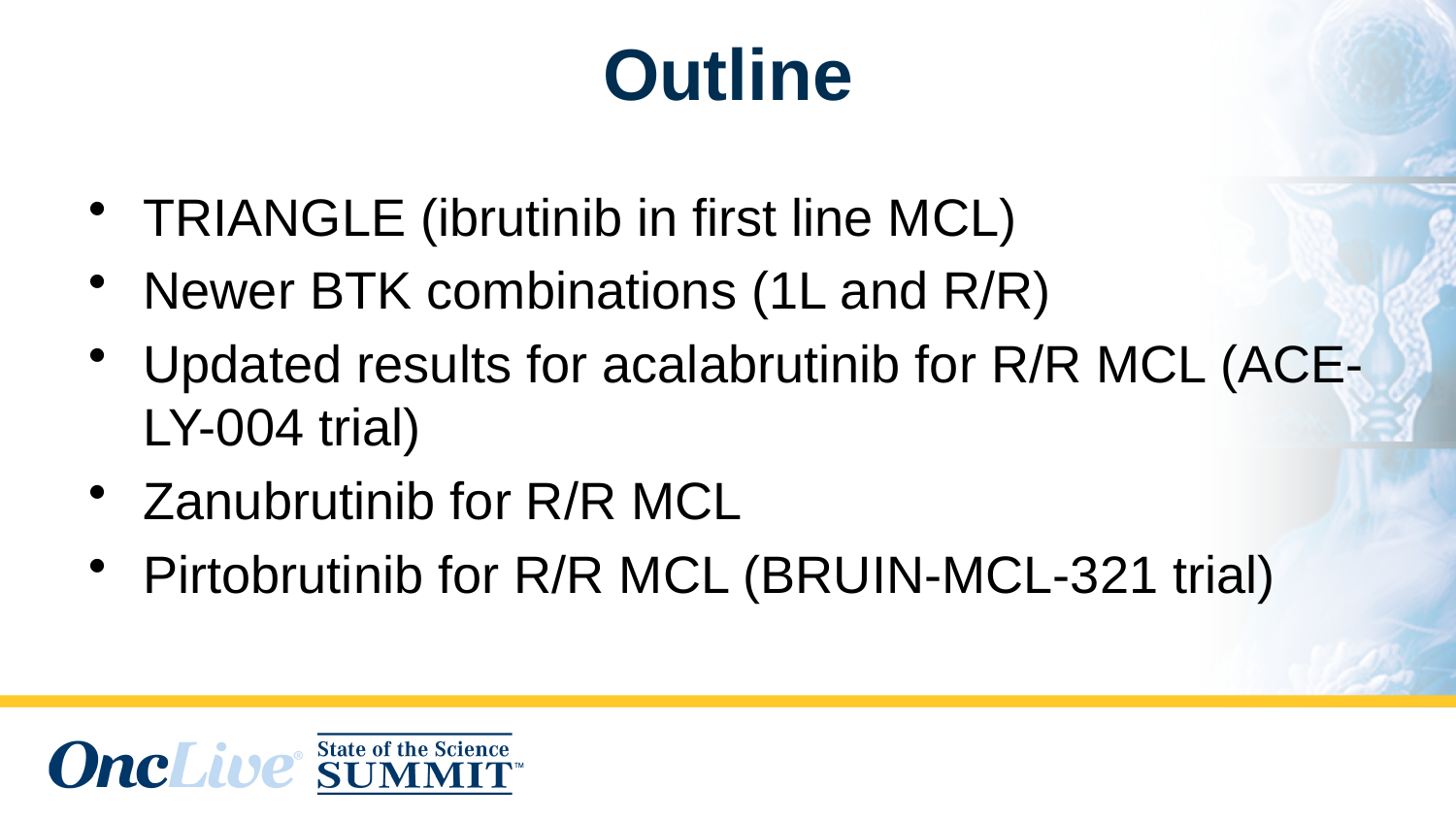

# Outline
TRIANGLE (ibrutinib in first line MCL)
Newer BTK combinations (1L and R/R)
Updated results for acalabrutinib for R/R MCL (ACE-LY-004 trial)
Zanubrutinib for R/R MCL
Pirtobrutinib for R/R MCL (BRUIN-MCL-321 trial)